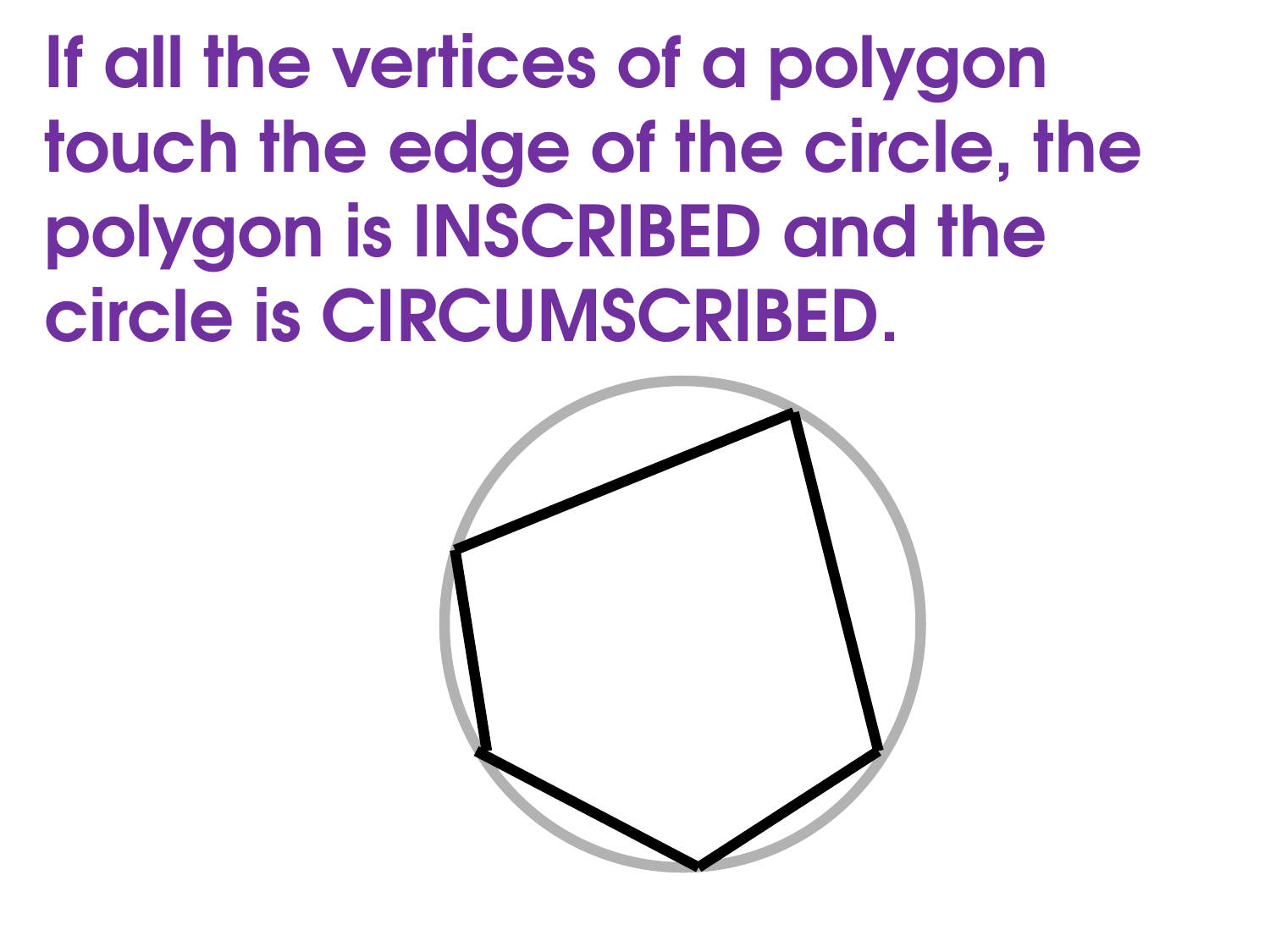

If all the vertices of a polygon touch the edge of the circle, the polygon is INSCRIBED and the circle is CIRCUMSCRIBED.